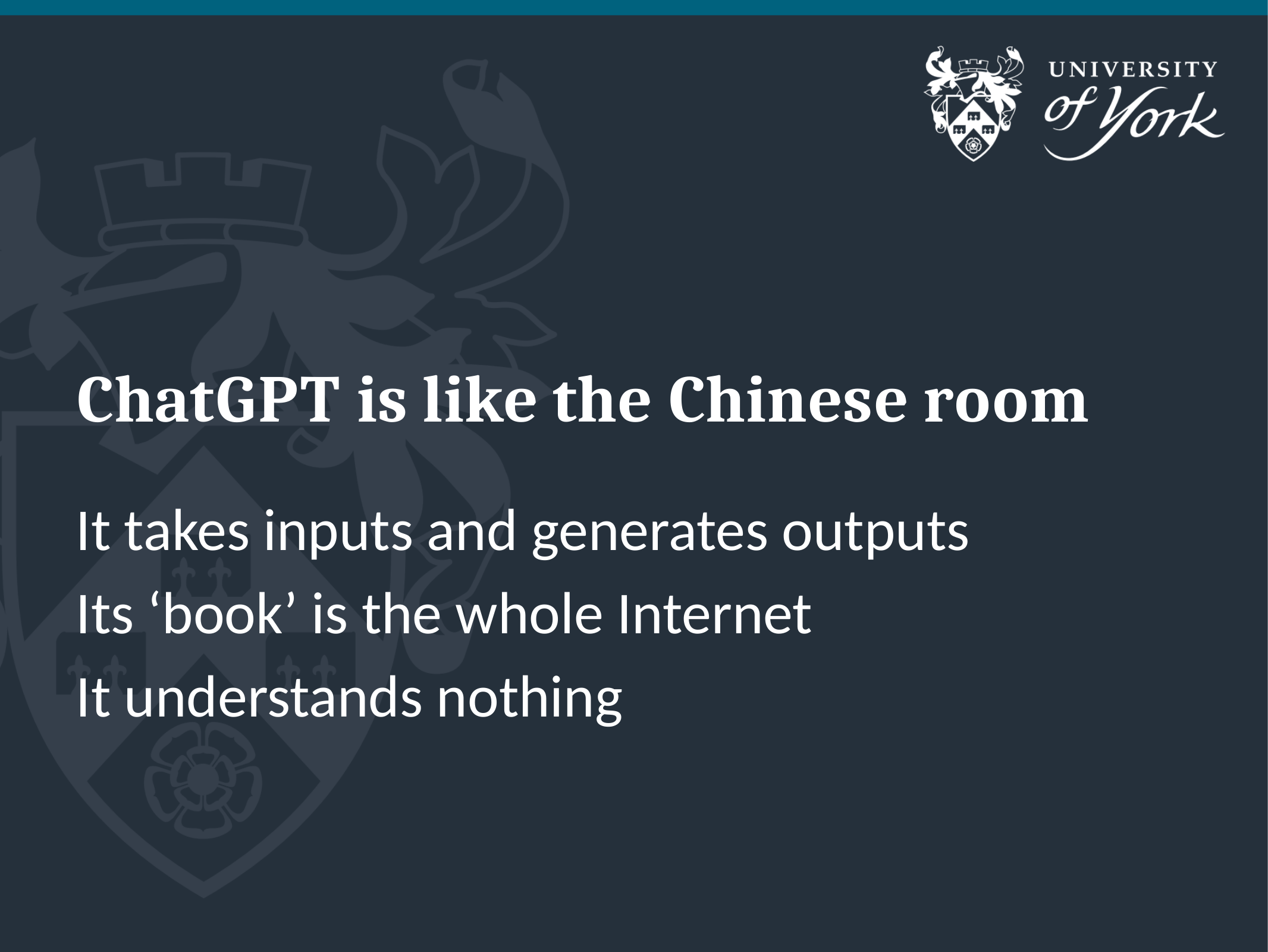

# ChatGPT is like the Chinese room
It takes inputs and generates outputs
Its ‘book’ is the whole Internet
It understands nothing